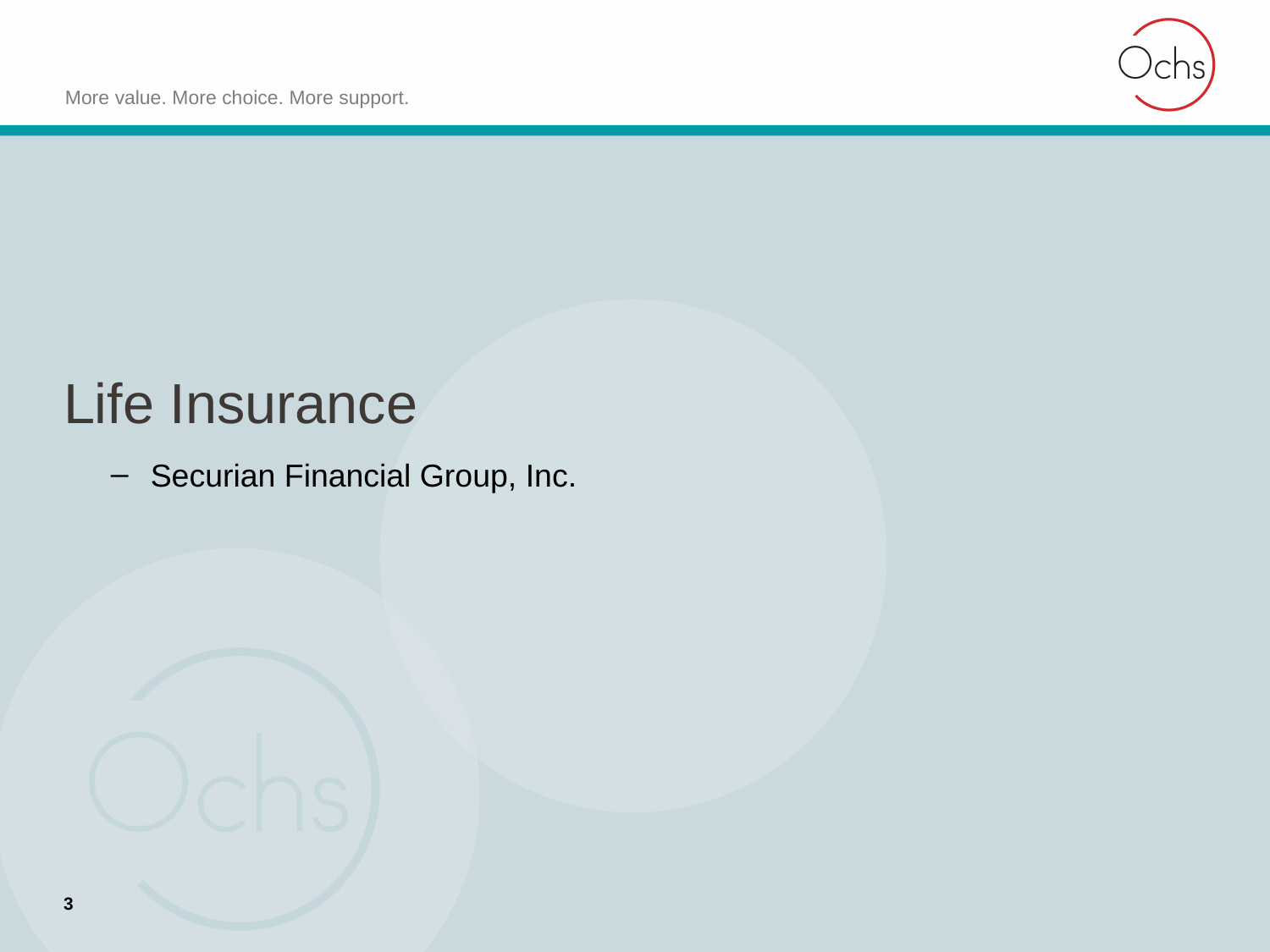

# Life Insurance
Securian Financial Group, Inc.
3